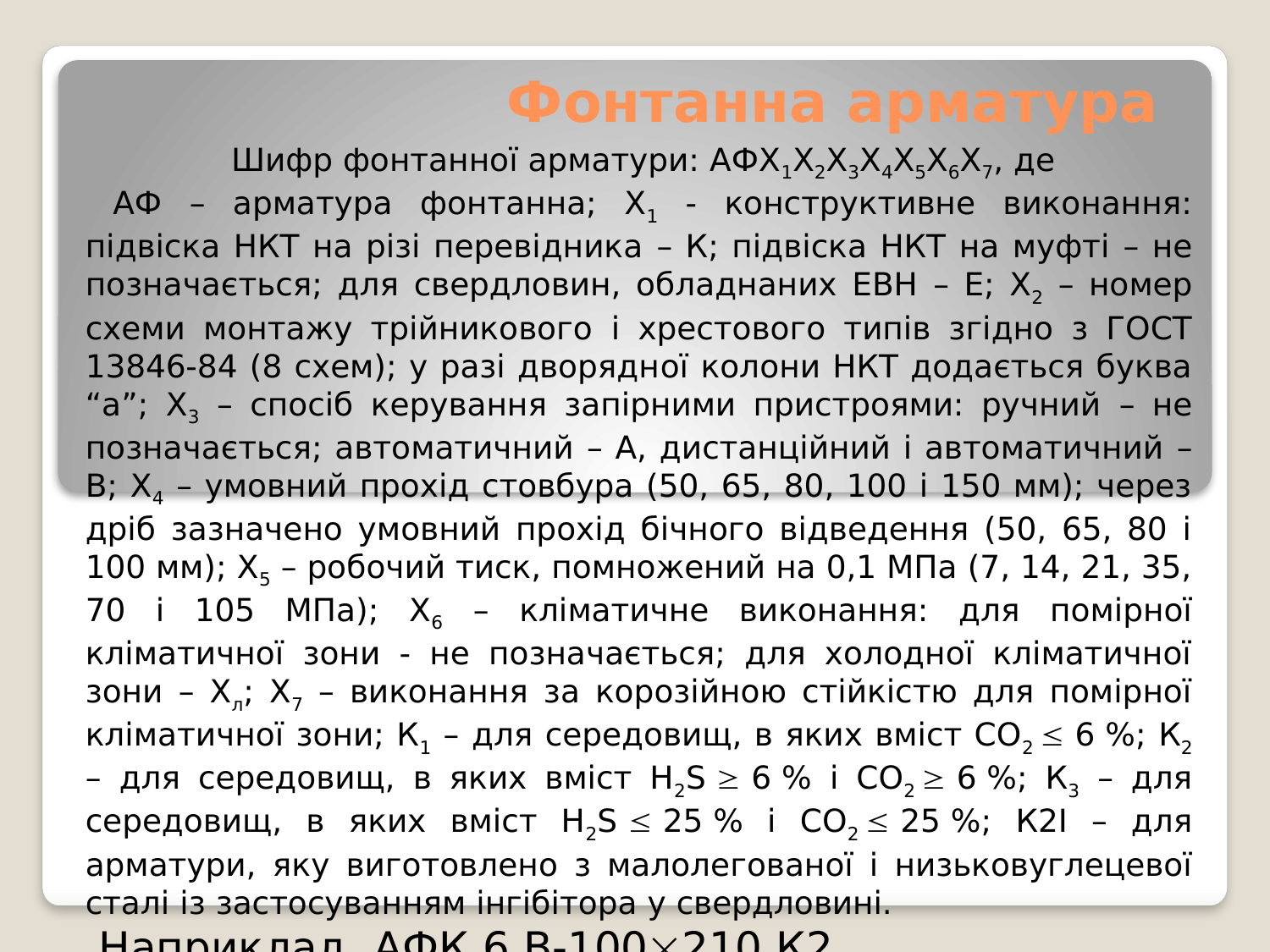

# Фонтанна арматура
             Шифр фонтанної арматури: АФХ1Х2Х3Х4Х5Х6Х7, де
 АФ – арматура фонтанна; Х1 - конструктивне виконання: підвіска НКТ на різі перевідника – К; підвіска НКТ на муфті – не позначається; для свердловин, обладнаних ЕВН – Е; Х2 – номер схеми монтажу трійникового і хрестового типів згідно з ГОСТ 13846-84 (8 схем); у разі дворядної колони НКТ додається буква “а”; Х3 – спосіб керування запірними пристроями: ручний – не позначається; автоматичний – А, дистанційний і автоматичний – В; Х4 – умовний прохід стовбура (50, 65, 80, 100 і 150 мм); через дріб зазначено умовний прохід бічного відведення (50, 65, 80 і 100 мм); Х5 – робочий тиск, помножений на 0,1 МПа (7, 14, 21, 35, 70 і 105 МПа); Х6 – кліматичне виконання: для помірної кліматичної зони - не позначається; для холодної кліматичної зони – Хл; Х7 – виконання за корозійною стійкістю для помірної кліматичної зони; К1 – для середовищ, в яких вміст СО2 ≤ 6 %; К2 – для середовищ, в яких вміст Н2S ≥ 6 % і СО2 ≥ 6 %; К3 – для середовищ, в яких вміст Н2S ≤ 25 % і СО2 ≤ 25 %; К2І – для арматури, яку виготовлено з малолегованої і низьковуглецевої сталі із застосуванням інгібітора у свердловині.
 Наприклад, АФК 6 В-100×210 К2